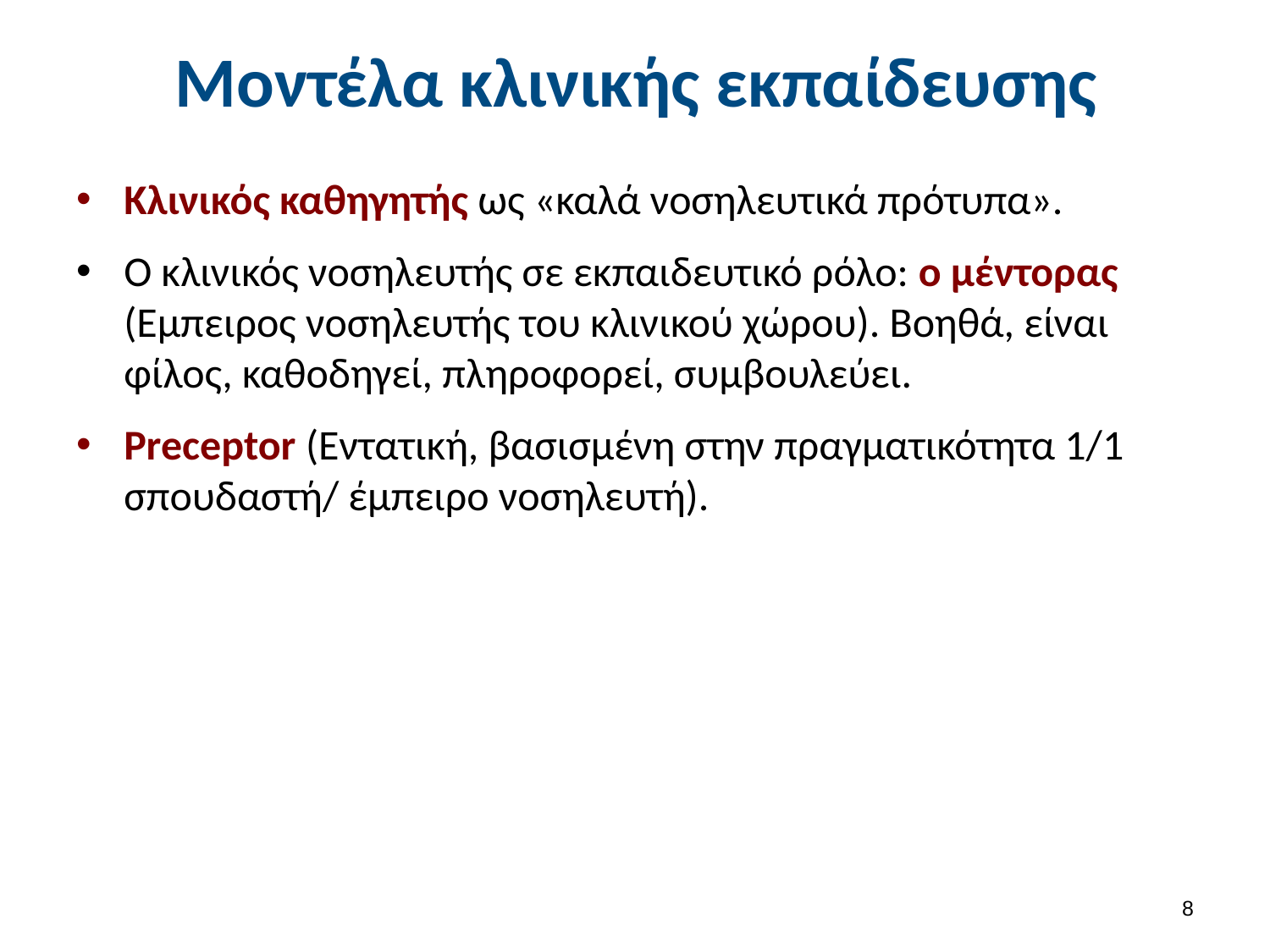

# Μοντέλα κλινικής εκπαίδευσης
Κλινικός καθηγητής ως «καλά νοσηλευτικά πρότυπα».
Ο κλινικός νοσηλευτής σε εκπαιδευτικό ρόλο: ο μέντορας (Εμπειρος νοσηλευτής του κλινικού χώρου). Βοηθά, είναι φίλος, καθοδηγεί, πληροφορεί, συμβουλεύει.
Preceptor (Εντατική, βασισμένη στην πραγματικότητα 1/1 σπουδαστή/ έμπειρο νοσηλευτή).

8